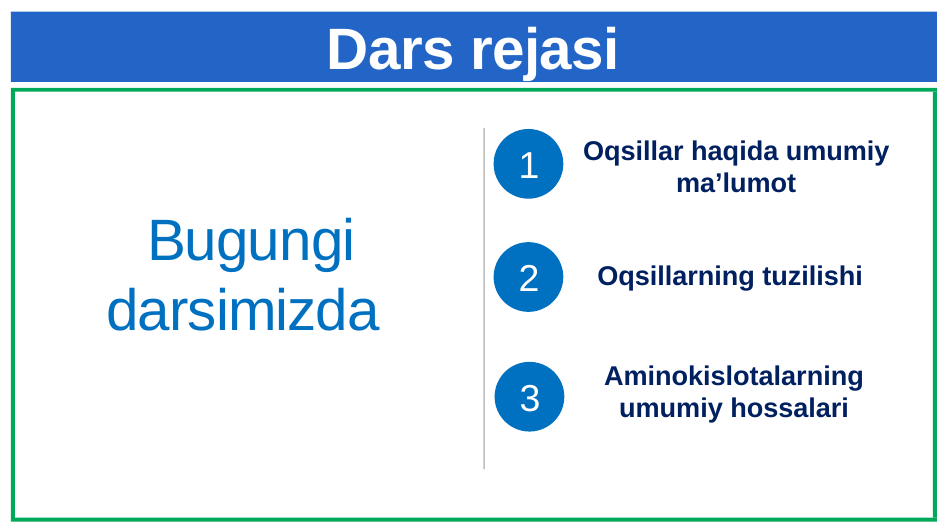

# Dars rejasi
Oqsillar haqida umumiy ma’lumot
1
Bugungi darsimizda
2
Oqsillarning tuzilishi
Aminokislotalarning umumiy hossalari
3